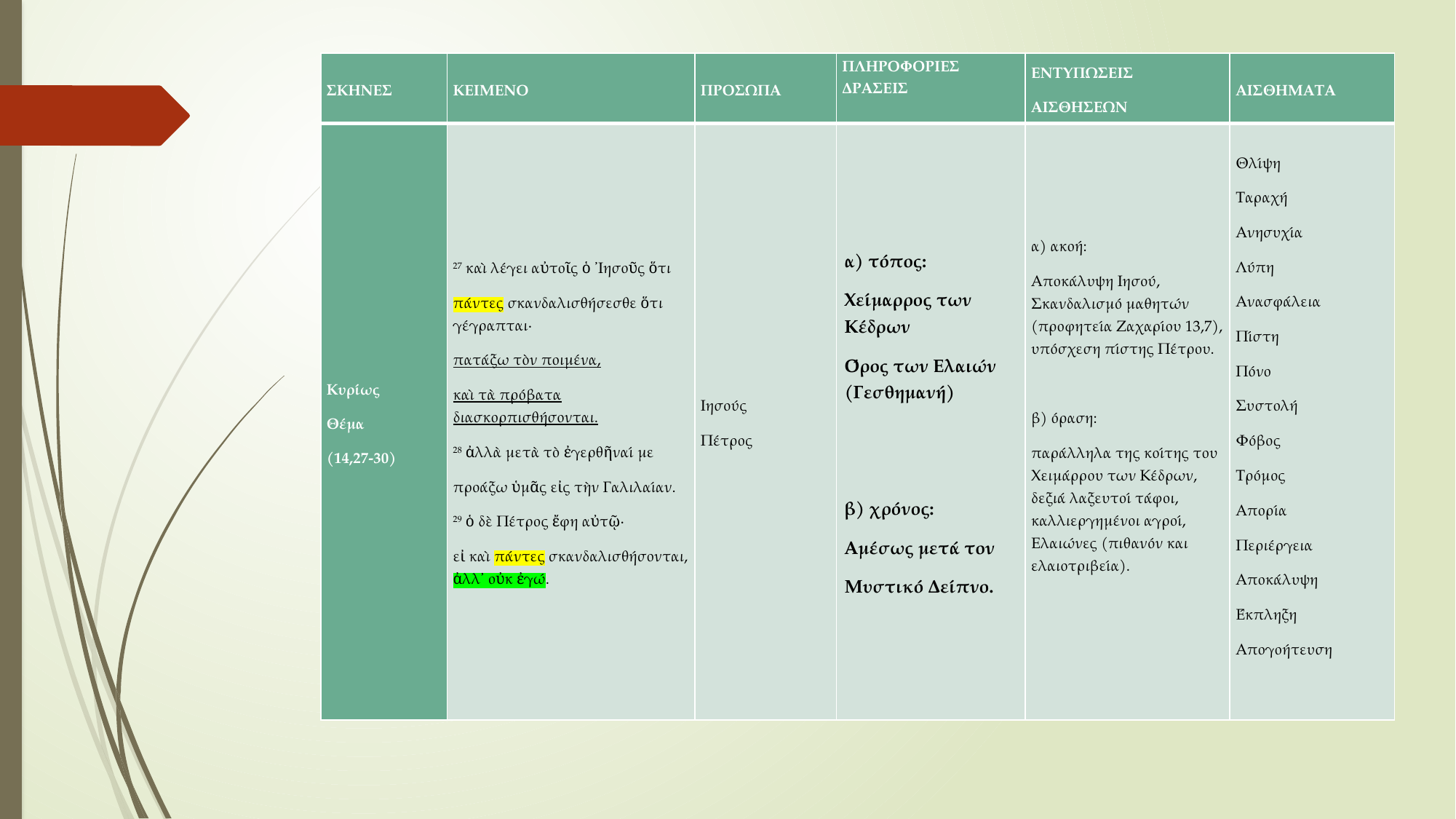

| ΣΚΗΝΕΣ | ΚΕΙΜΕΝΟ | ΠΡΟΣΩΠΑ | ΠΛΗΡΟΦΟΡΙΕΣ ΔΡΑΣΕΙΣ | ΕΝΤΥΠΩΣΕΙΣ ΑΙΣΘΗΣΕΩΝ | ΑΙΣΘΗΜΑΤΑ |
| --- | --- | --- | --- | --- | --- |
| Κυρίως Θέμα (14,27-30) | 27 καὶ λέγει αὐτοῖς ὁ ᾿Ιησοῦς ὅτι πάντες σκανδαλισθήσεσθε ὅτι γέγραπται· πατάξω τὸν ποιμένα, καὶ τὰ πρόβατα διασκορπισθήσονται. 28 ἀλλὰ μετὰ τὸ ἐγερθῆναί με προάξω ὑμᾶς εἰς τὴν Γαλιλαίαν. 29 ὁ δὲ Πέτρος ἔφη αὐτῷ· εἰ καὶ πάντες σκανδαλισθήσονται, ἀλλ᾿ οὐκ ἐγώ. | Ιησούς Πέτρος | α) τόπος: Χείμαρρος των Κέδρων Όρος των Ελαιών (Γεσθημανή)     β) χρόνος: Αμέσως μετά τον Μυστικό Δείπνο. | α) ακοή: Αποκάλυψη Ιησού, Σκανδαλισμό μαθητών (προφητεία Ζαχαρίου 13,7), υπόσχεση πίστης Πέτρου.   β) όραση: παράλληλα της κοίτης του Χειμάρρου των Κέδρων, δεξιά λαξευτοί τάφοι, καλλιεργημένοι αγροί, Ελαιώνες (πιθανόν και ελαιοτριβεία). | Θλίψη Ταραχή Ανησυχία Λύπη Ανασφάλεια Πίστη Πόνο Συστολή Φόβος Τρόμος Απορία Περιέργεια Αποκάλυψη Έκπληξη Απογοήτευση |